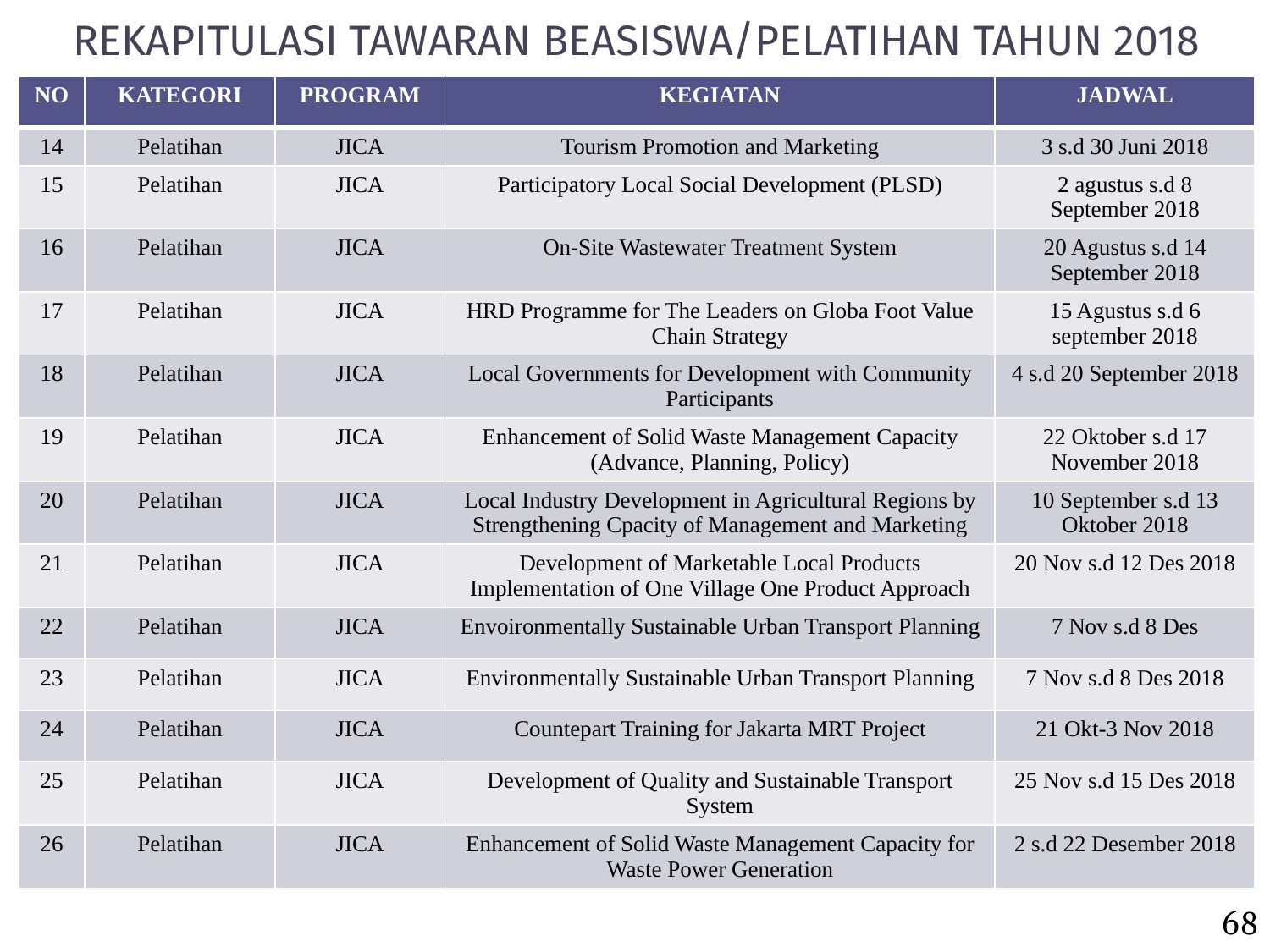

# REKAPITULASI TAWARAN BEASISWA/PELATIHAN TAHUN 2018
| NO | KATEGORI | PROGRAM | KEGIATAN | JADWAL |
| --- | --- | --- | --- | --- |
| 14 | Pelatihan | JICA | Tourism Promotion and Marketing | 3 s.d 30 Juni 2018 |
| 15 | Pelatihan | JICA | Participatory Local Social Development (PLSD) | 2 agustus s.d 8 September 2018 |
| 16 | Pelatihan | JICA | On-Site Wastewater Treatment System | 20 Agustus s.d 14 September 2018 |
| 17 | Pelatihan | JICA | HRD Programme for The Leaders on Globa Foot Value Chain Strategy | 15 Agustus s.d 6 september 2018 |
| 18 | Pelatihan | JICA | Local Governments for Development with Community Participants | 4 s.d 20 September 2018 |
| 19 | Pelatihan | JICA | Enhancement of Solid Waste Management Capacity (Advance, Planning, Policy) | 22 Oktober s.d 17 November 2018 |
| 20 | Pelatihan | JICA | Local Industry Development in Agricultural Regions by Strengthening Cpacity of Management and Marketing | 10 September s.d 13 Oktober 2018 |
| 21 | Pelatihan | JICA | Development of Marketable Local Products Implementation of One Village One Product Approach | 20 Nov s.d 12 Des 2018 |
| 22 | Pelatihan | JICA | Envoironmentally Sustainable Urban Transport Planning | 7 Nov s.d 8 Des |
| 23 | Pelatihan | JICA | Environmentally Sustainable Urban Transport Planning | 7 Nov s.d 8 Des 2018 |
| 24 | Pelatihan | JICA | Countepart Training for Jakarta MRT Project | 21 Okt-3 Nov 2018 |
| 25 | Pelatihan | JICA | Development of Quality and Sustainable Transport System | 25 Nov s.d 15 Des 2018 |
| 26 | Pelatihan | JICA | Enhancement of Solid Waste Management Capacity for Waste Power Generation | 2 s.d 22 Desember 2018 |
68